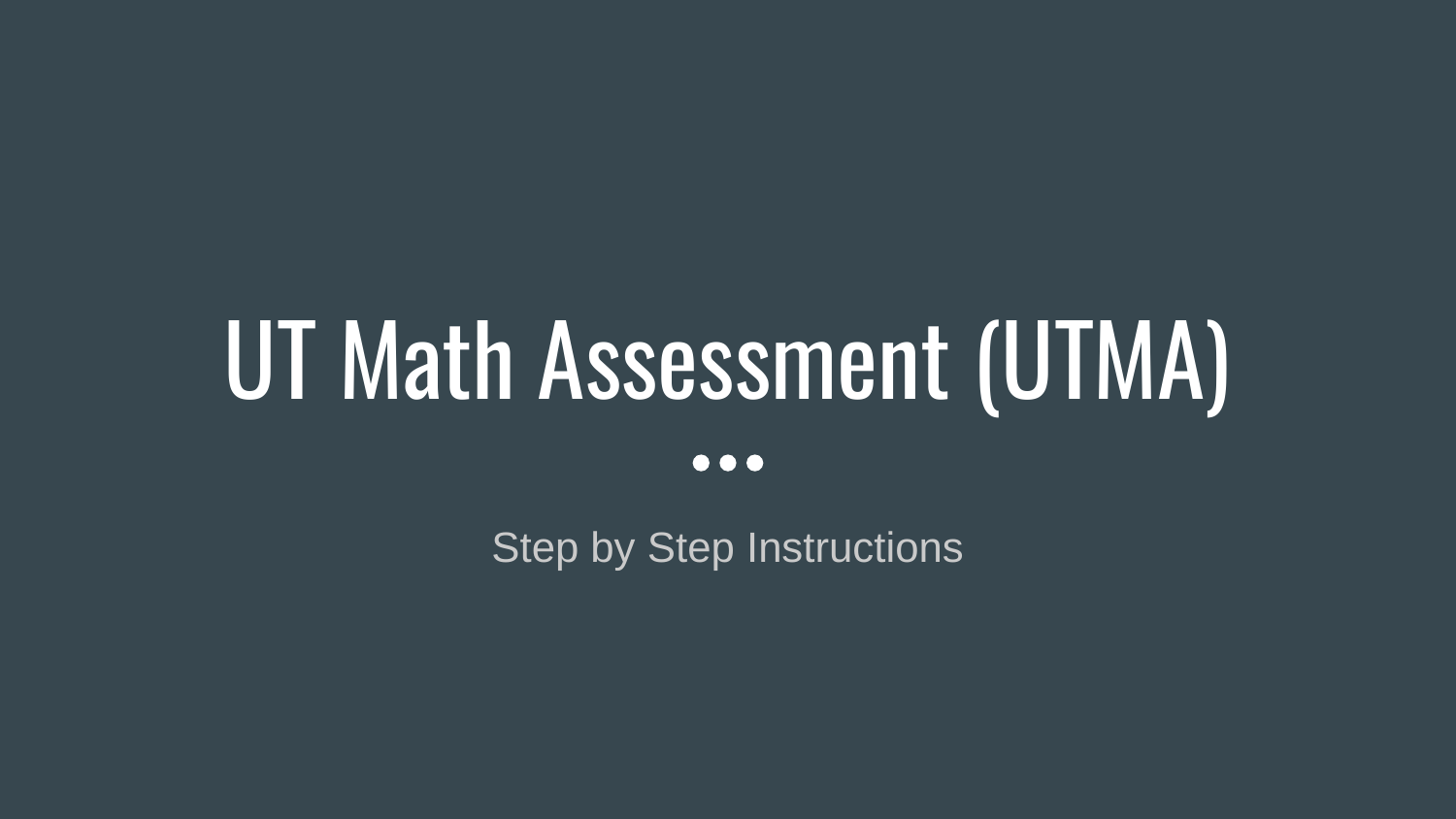

# UT Math Assessment (UTMA)
Step by Step Instructions